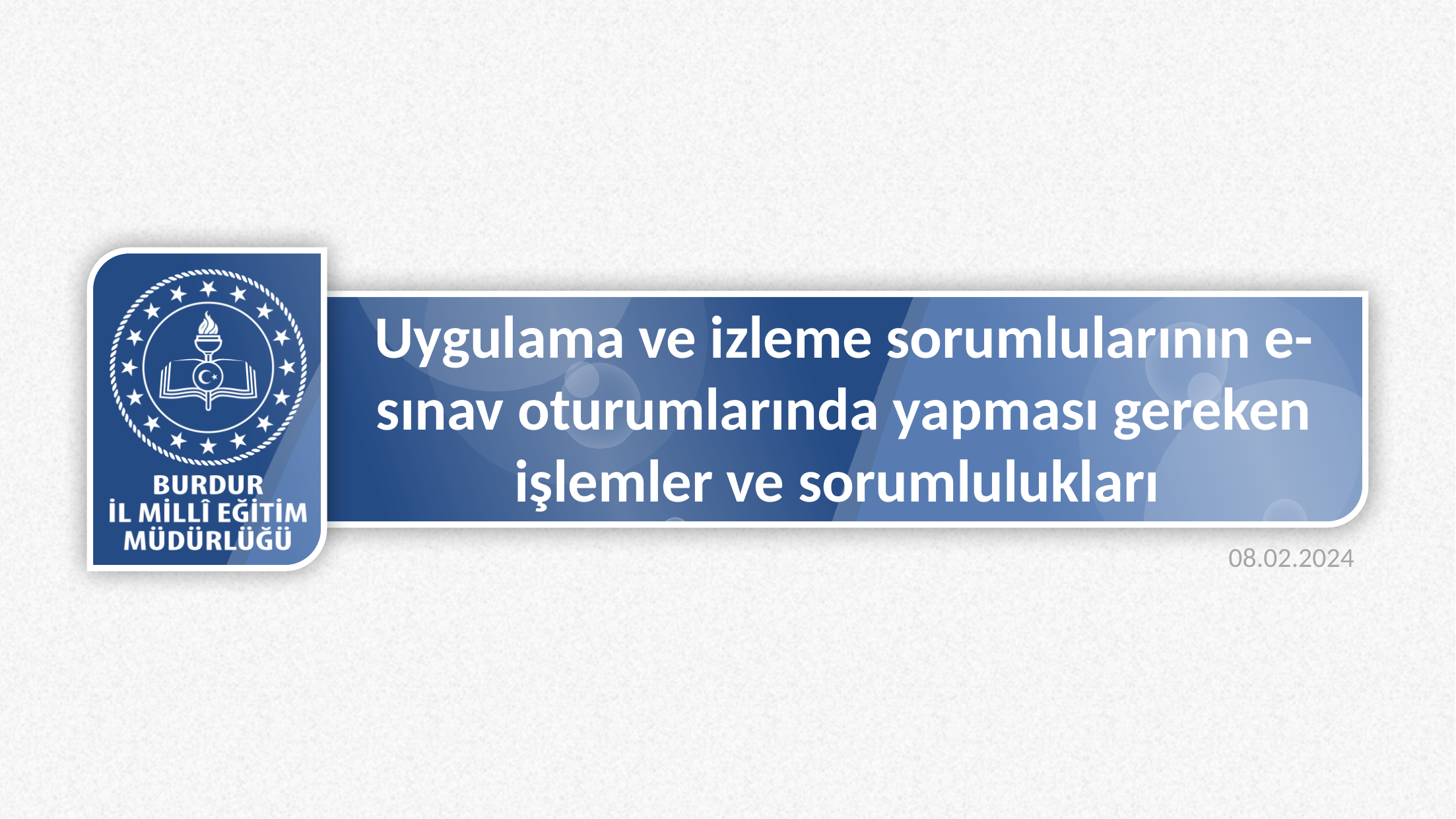

# Uygulama ve izleme sorumlularının e-sınav oturumlarında yapması gereken işlemler ve sorumlulukları
08.02.2024